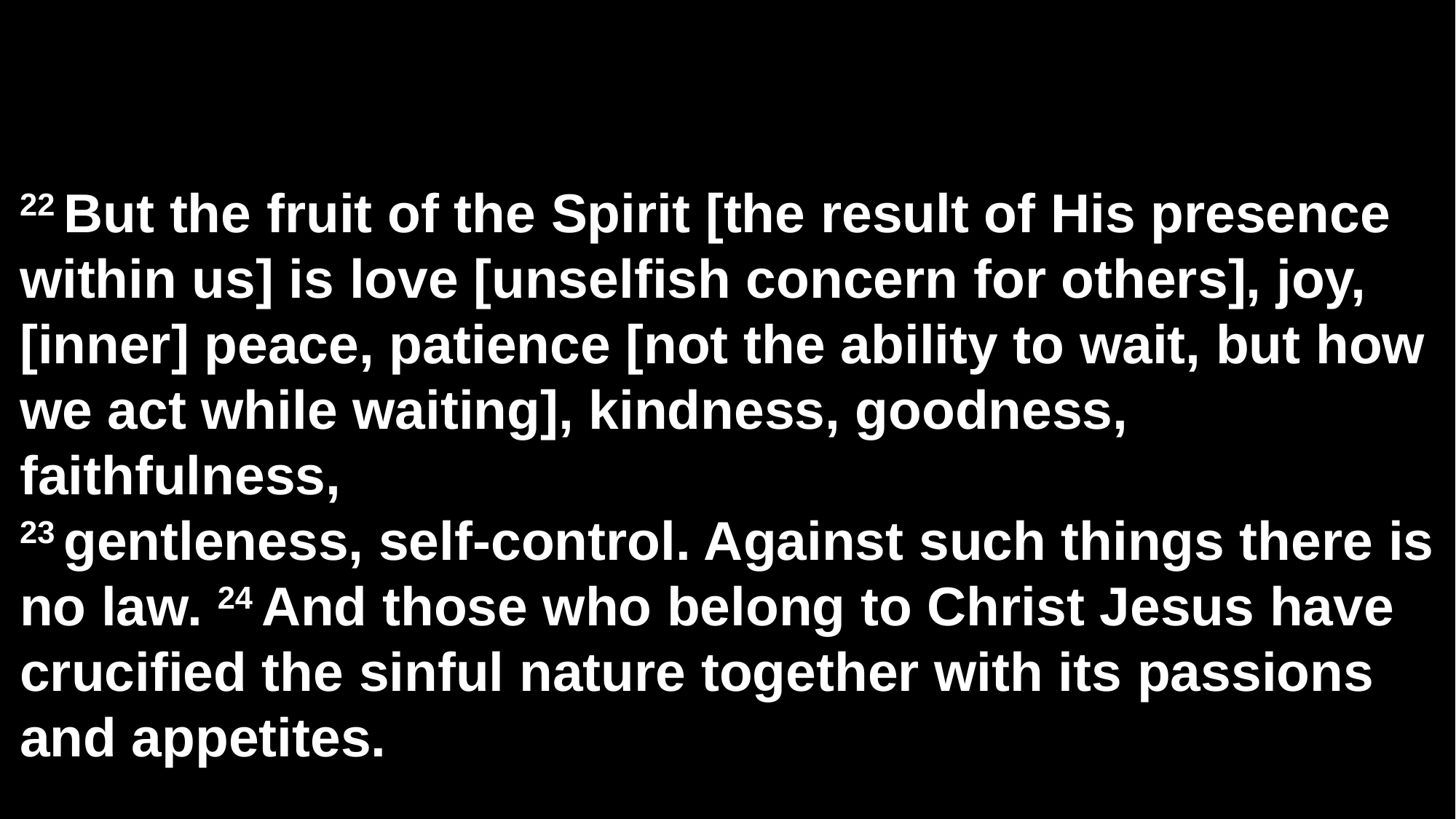

22 But the fruit of the Spirit [the result of His presence within us] is love [unselfish concern for others], joy,
[inner] peace, patience [not the ability to wait, but how we act while waiting], kindness, goodness, faithfulness,
23 gentleness, self-control. Against such things there is no law. 24 And those who belong to Christ Jesus have crucified the sinful nature together with its passions and appetites.